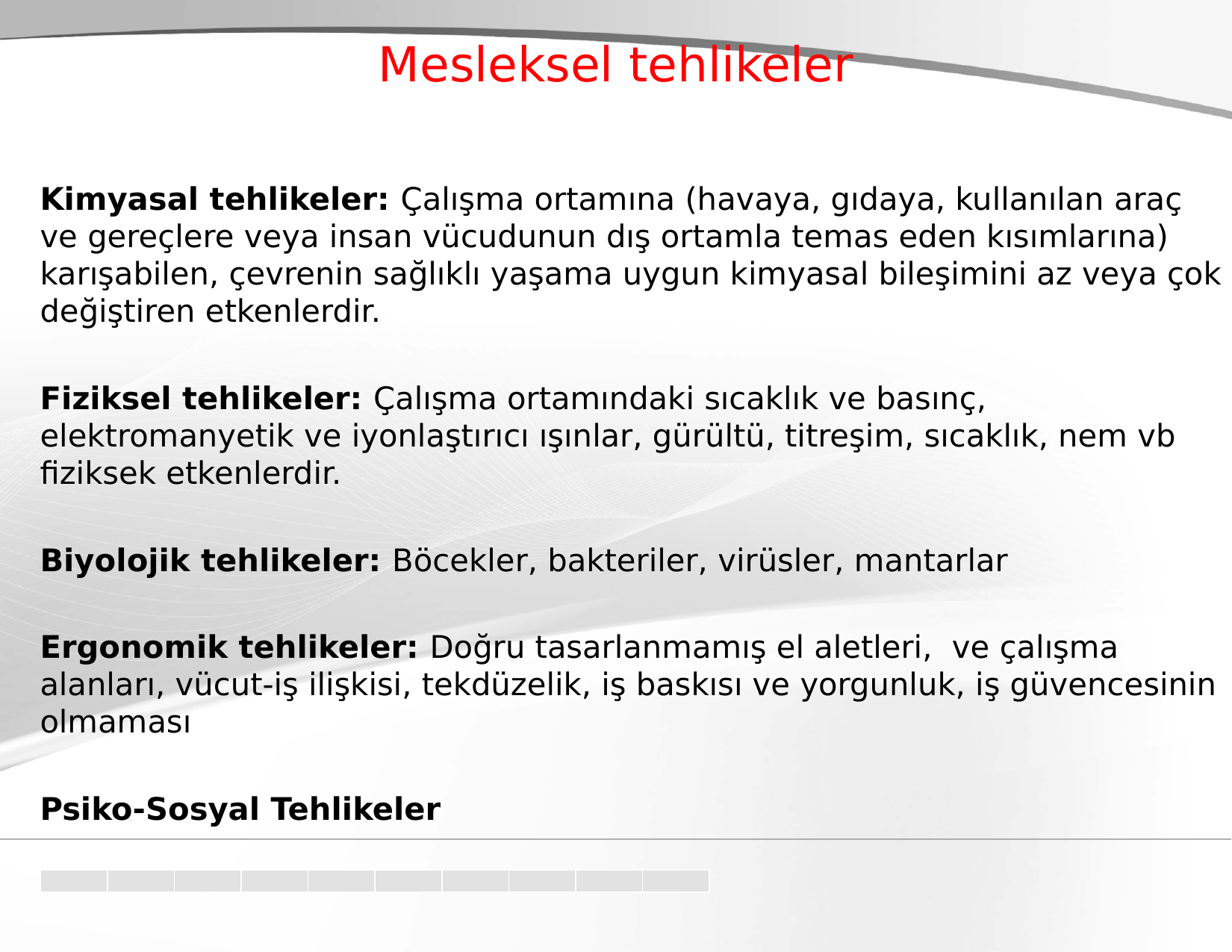

Mesleksel tehlikeler
Kimyasal tehlikeler: Çalışma ortamına (havaya, gıdaya, kullanılan araç ve gereçlere veya insan vücudunun dış ortamla temas eden kısımlarına) karışabilen, çevrenin sağlıklı yaşama uygun kimyasal bileşimini az veya çok değiştiren etkenlerdir.

Fiziksel tehlikeler: Çalışma ortamındaki sıcaklık ve basınç, elektromanyetik ve iyonlaştırıcı ışınlar, gürültü, titreşim, sıcaklık, nem vb fiziksek etkenlerdir.

Biyolojik tehlikeler: Böcekler, bakteriler, virüsler, mantarlar

Ergonomik tehlikeler: Doğru tasarlanmamış el aletleri,  ve çalışma alanları, vücut-iş ilişkisi, tekdüzelik, iş baskısı ve yorgunluk, iş güvencesinin olmaması

Psiko-Sosyal Tehlikeler